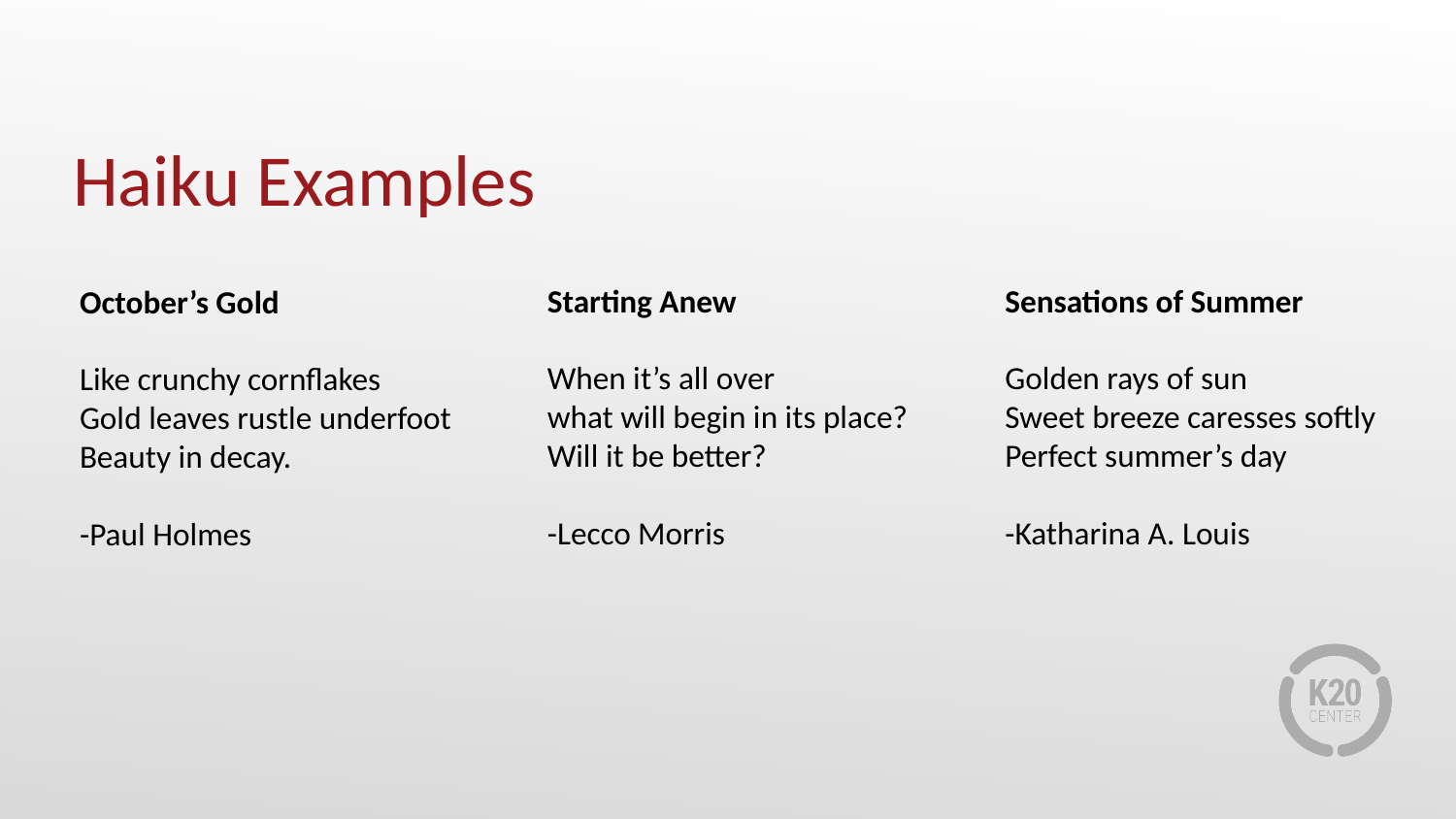

# Haiku Examples

Starting Anew

When it’s all over
what will begin in its place?
Will it be better?

-Lecco Morris
Sensations of Summer

Golden rays of sun
Sweet breeze caresses softly
Perfect summer’s day

-Katharina A. Louis
October’s Gold

Like crunchy cornflakes
Gold leaves rustle underfoot
Beauty in decay.

-Paul Holmes